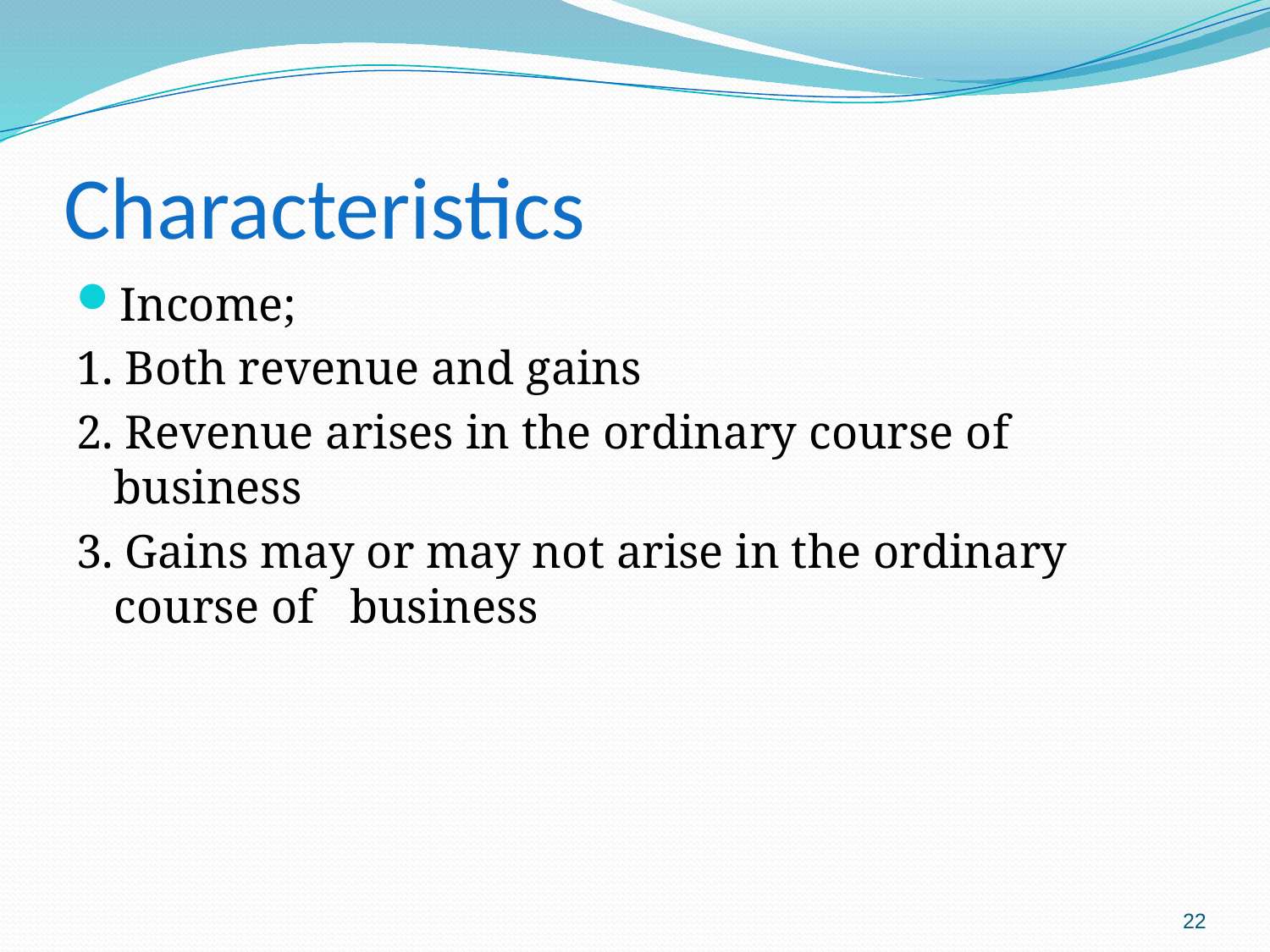

# Characteristics
Income;
1. Both revenue and gains
2. Revenue arises in the ordinary course of business
3. Gains may or may not arise in the ordinary course of   business

22